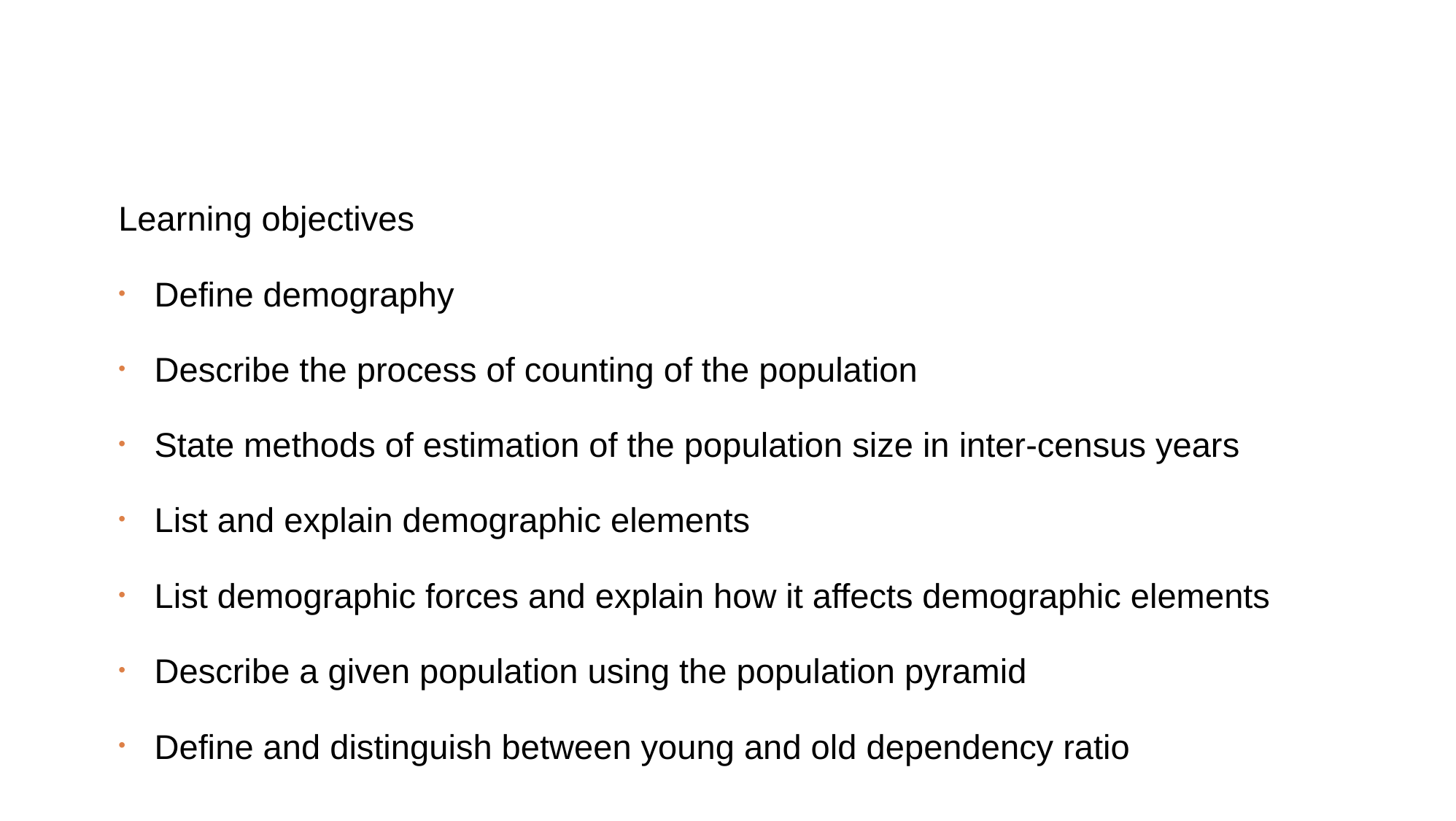

Learning objectives
Define demography
Describe the process of counting of the population
State methods of estimation of the population size in inter-census years
List and explain demographic elements
List demographic forces and explain how it affects demographic elements
Describe a given population using the population pyramid
Define and distinguish between young and old dependency ratio